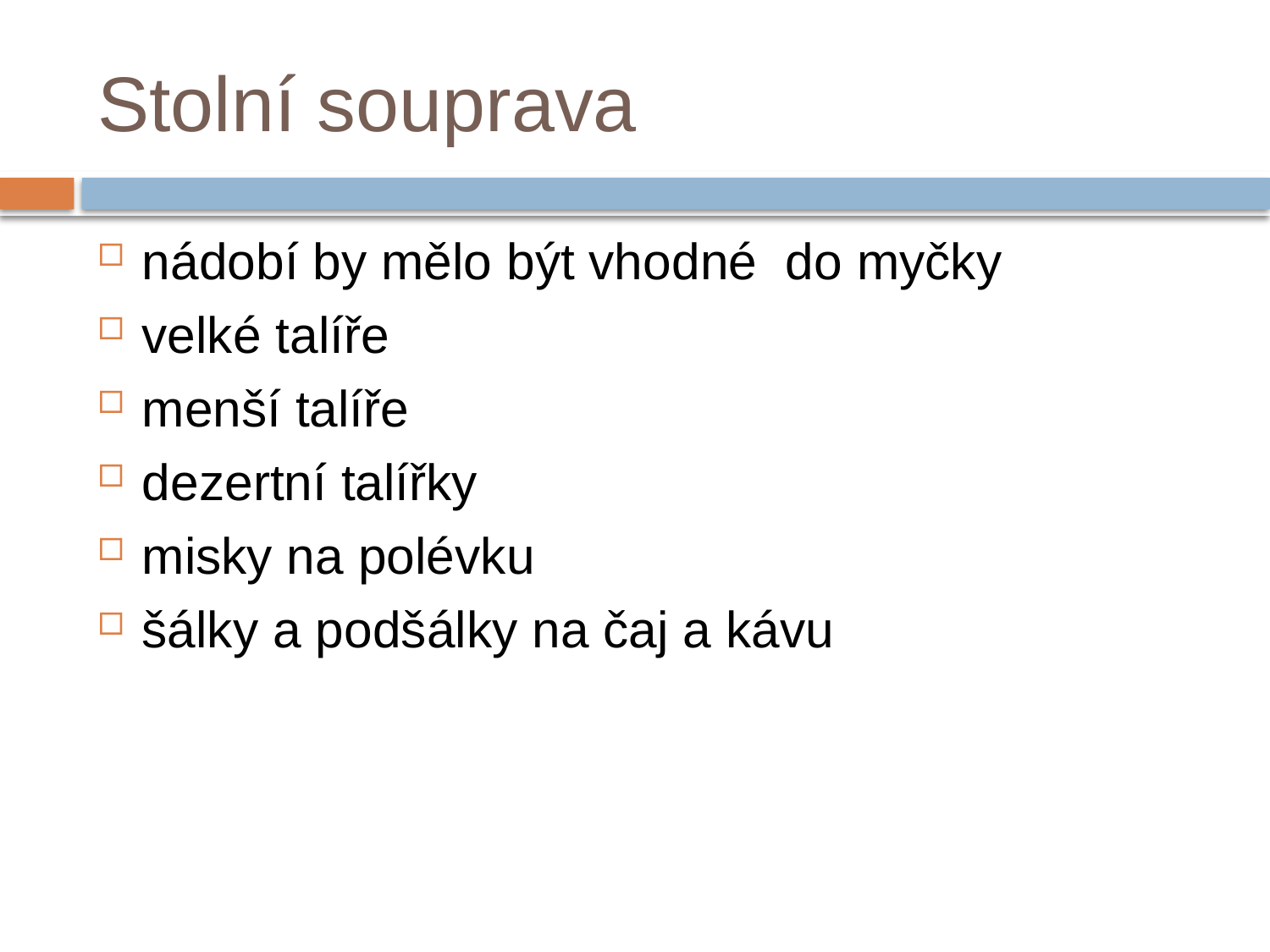

# Stolní souprava
nádobí by mělo být vhodné  do myčky
velké talíře
menší talíře
dezertní talířky
misky na polévku
šálky a podšálky na čaj a kávu